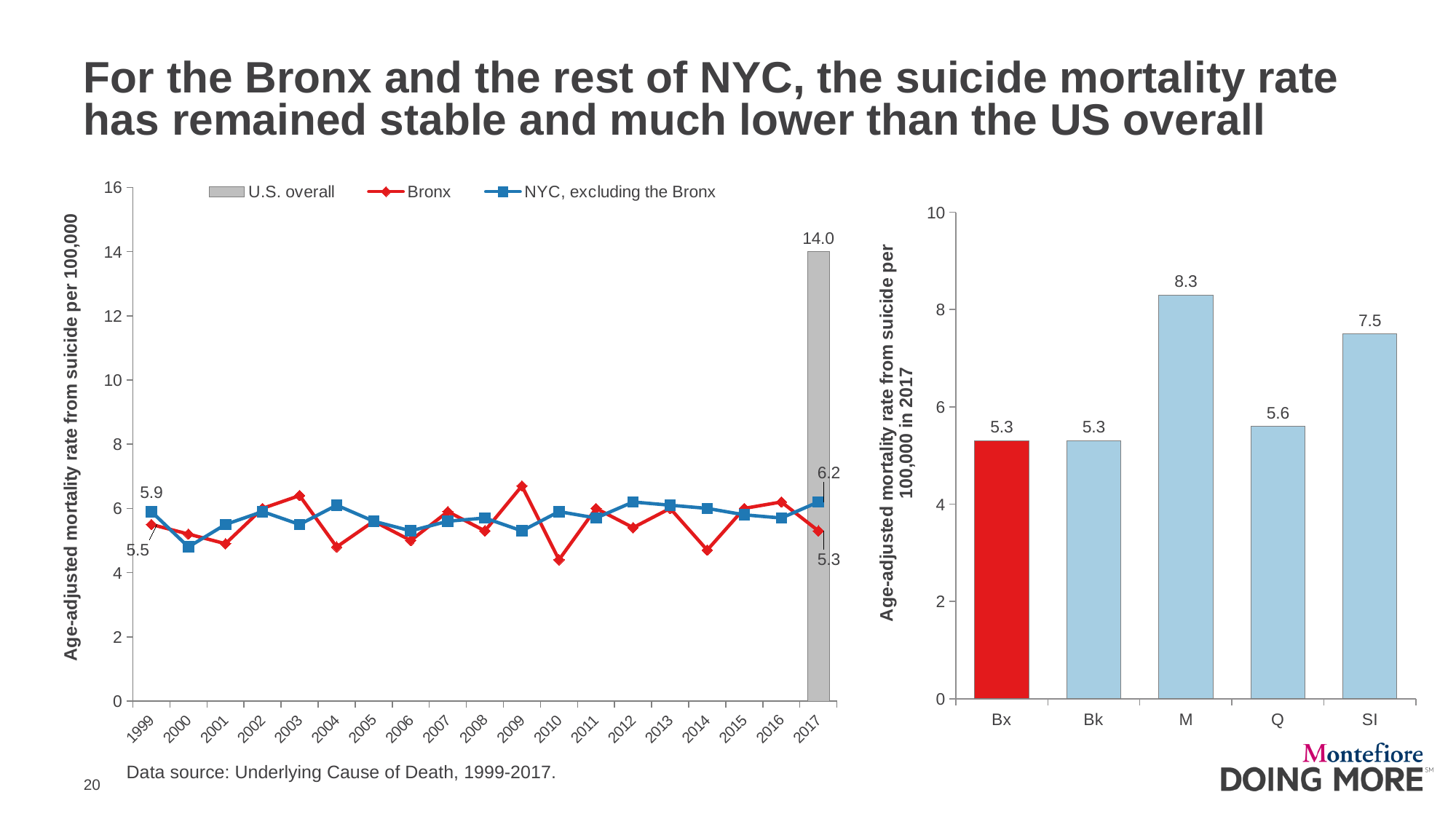

# For the Bronx and the rest of NYC, the suicide mortality rate has remained stable and much lower than the US overall

### Chart

| Category | U.S. overall | Bronx | NYC, excluding the Bronx |
|---|---|---|---|
| 1999 | None | 5.5 | 5.9 |
| 2000 | None | 5.2 | 4.8 |
| 2001 | None | 4.9 | 5.5 |
| 2002 | None | 6.0 | 5.9 |
| 2003 | None | 6.4 | 5.5 |
| 2004 | None | 4.8 | 6.1 |
| 2005 | None | 5.6 | 5.6 |
| 2006 | None | 5.0 | 5.3 |
| 2007 | None | 5.9 | 5.6 |
| 2008 | None | 5.3 | 5.7 |
| 2009 | None | 6.7 | 5.3 |
| 2010 | None | 4.4 | 5.9 |
| 2011 | None | 6.0 | 5.7 |
| 2012 | None | 5.4 | 6.2 |
| 2013 | None | 6.0 | 6.1 |
| 2014 | None | 4.7 | 6.0 |
| 2015 | None | 6.0 | 5.8 |
| 2016 | None | 6.2 | 5.7 |
| 2017 | 14.0 | 5.3 | 6.2 |

### Chart

| Category | Series 1 |
|---|---|
| Bx | 5.3 |
| Bk | 5.3 |
| M | 8.3 |
| Q | 5.6 |
| SI | 7.5 |
Data source: Underlying Cause of Death, 1999-2017.